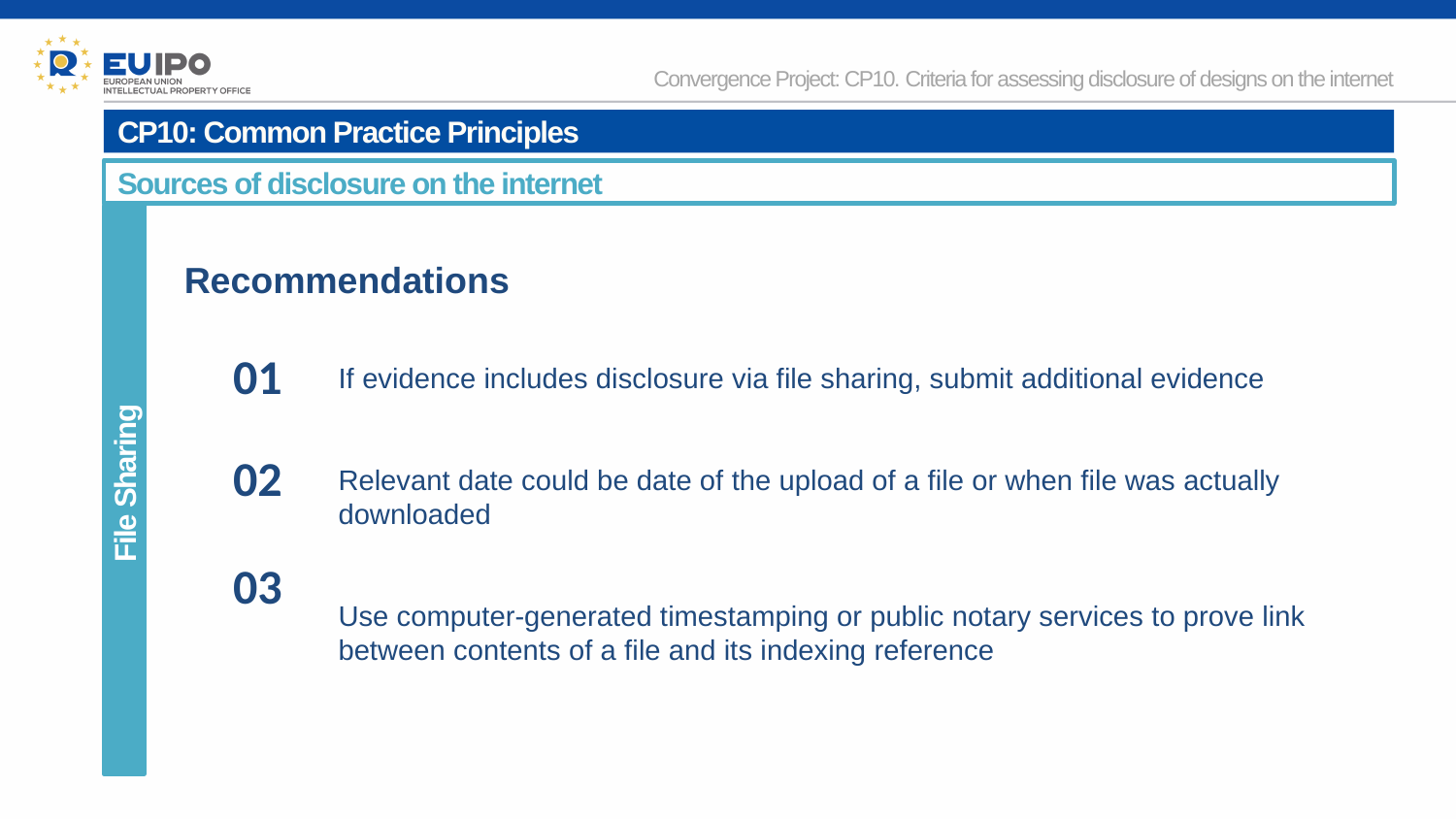

Convergence Project: CP10. Criteria for assessing disclosure of designs on the internet
CP10: Common Practice Principles
Sources of disclosure on the internet
Recommendations
01
If evidence includes disclosure via file sharing, submit additional evidence

Relevant date could be date of the upload of a file or when file was actually downloaded

Use computer-generated timestamping or public notary services to prove link between contents of a file and its indexing reference

02
File Sharing
03